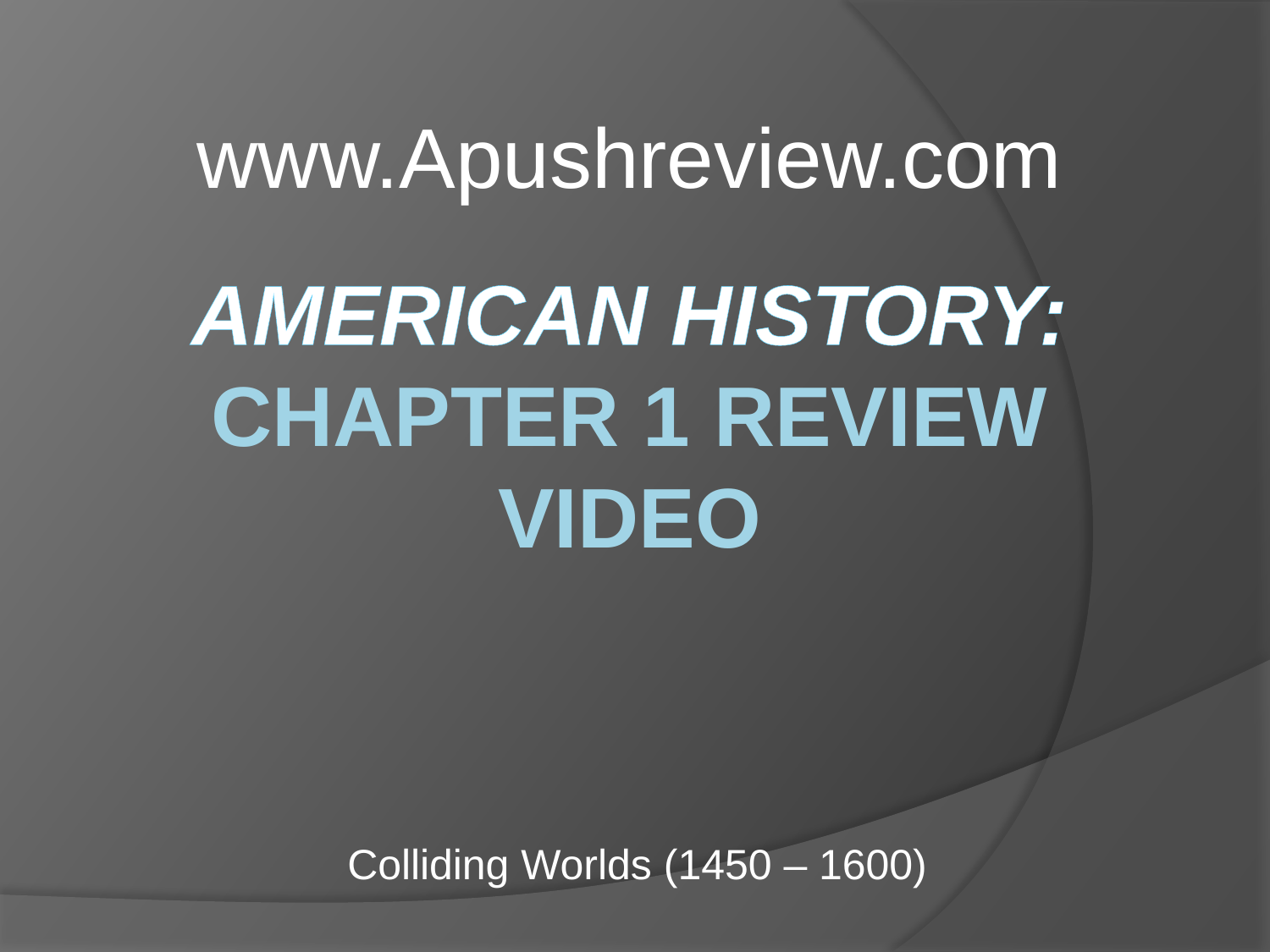

www.Apushreview.com
# American History: Chapter 1 Review Video
Colliding Worlds (1450 – 1600)